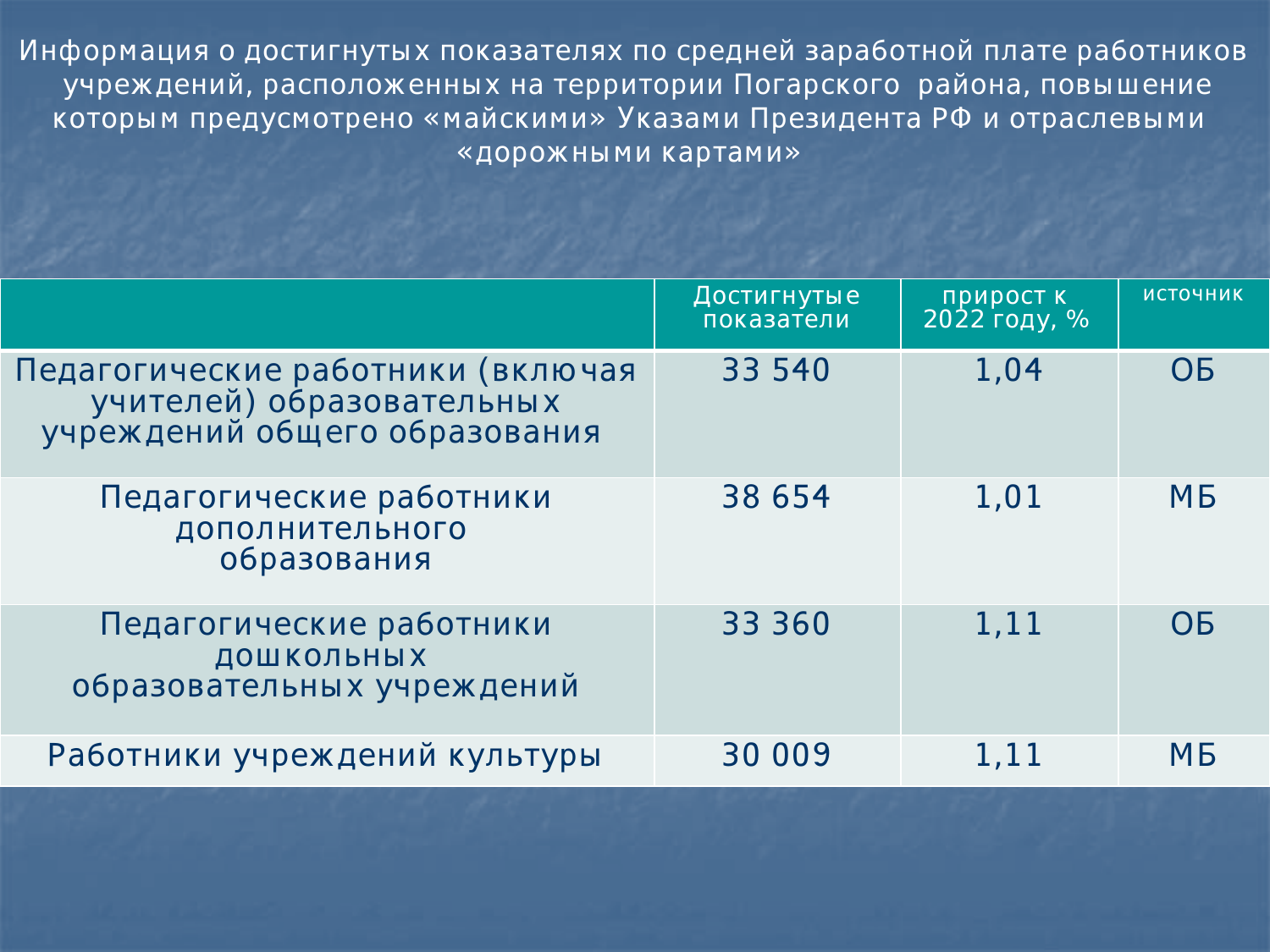

Информация о достигнутых показателях по средней заработной плате работников
 учреждений, расположенных на территории Погарского  района, повышение которым предусмотрено «майскими» Указами Президента РФ и отраслевыми
«дорожными картами»
|  | Достигнутые показатели | прирост к 2022 году, % | источник |
| --- | --- | --- | --- |
| Педагогические работники (включая учителей) образовательных учреждений общего образования | 33 540 | 1,04 | ОБ |
| Педагогические работники дополнительного образования | 38 654 | 1,01 | МБ |
| Педагогические работники дошкольных образовательных учреждений | 33 360 | 1,11 | ОБ |
| Работники учреждений культуры | 30 009 | 1,11 | МБ |